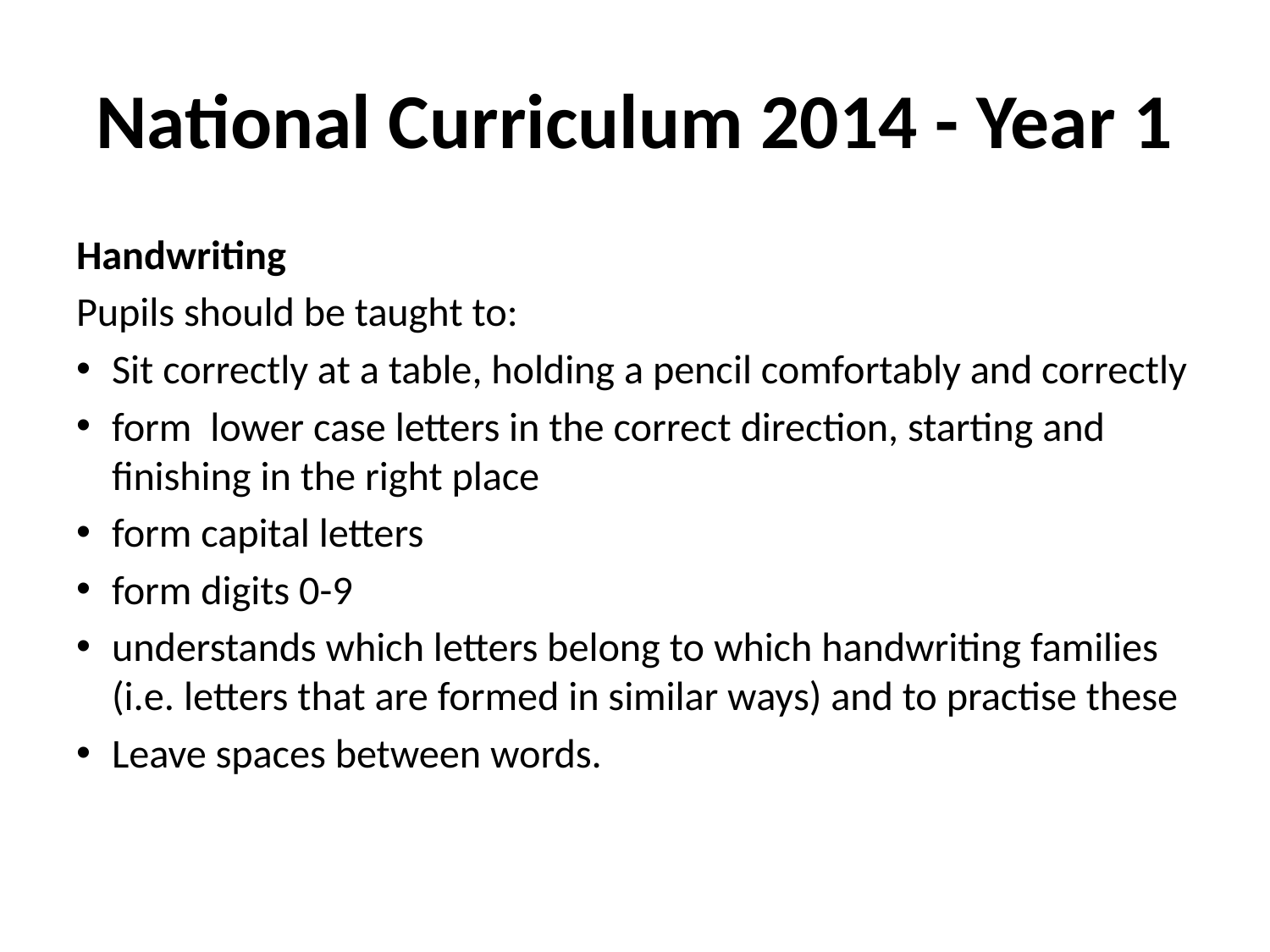

# National Curriculum 2014 - Year 1
Handwriting
Pupils should be taught to:
Sit correctly at a table, holding a pencil comfortably and correctly
form  lower case letters in the correct direction, starting and finishing in the right place
form capital letters
form digits 0-9
understands which letters belong to which handwriting families (i.e. letters that are formed in similar ways) and to practise these
Leave spaces between words.